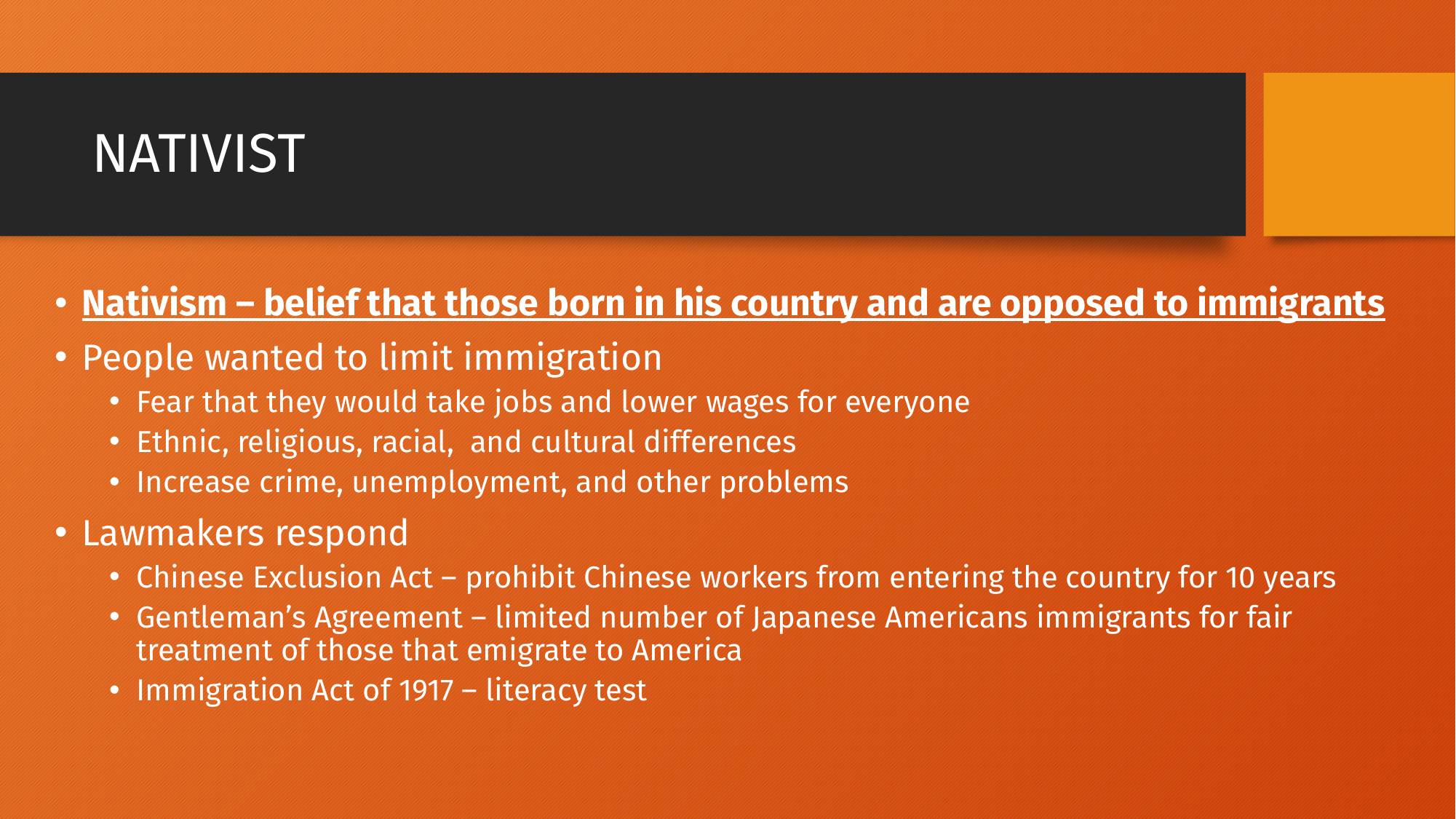

# NATIVIST
Nativism – belief that those born in his country and are opposed to immigrants
People wanted to limit immigration
Fear that they would take jobs and lower wages for everyone
Ethnic, religious, racial,  and cultural differences
Increase crime, unemployment, and other problems
Lawmakers respond
Chinese Exclusion Act – prohibit Chinese workers from entering the country for 10 years
Gentleman’s Agreement – limited number of Japanese Americans immigrants for fair treatment of those that emigrate to America
Immigration Act of 1917 – literacy test